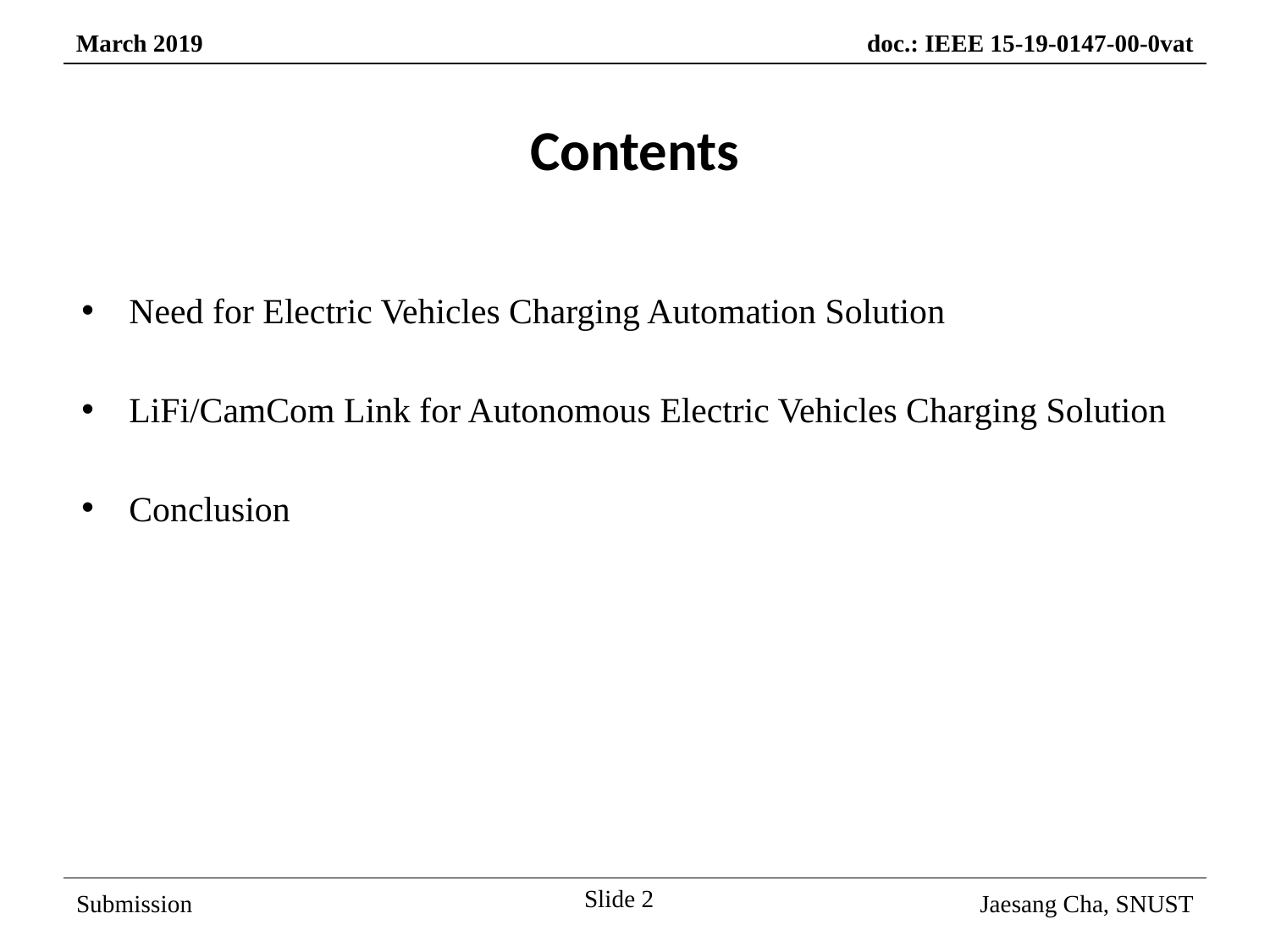

Contents
Need for Electric Vehicles Charging Automation Solution

LiFi/CamCom Link for Autonomous Electric Vehicles Charging Solution

Conclusion
Slide 2